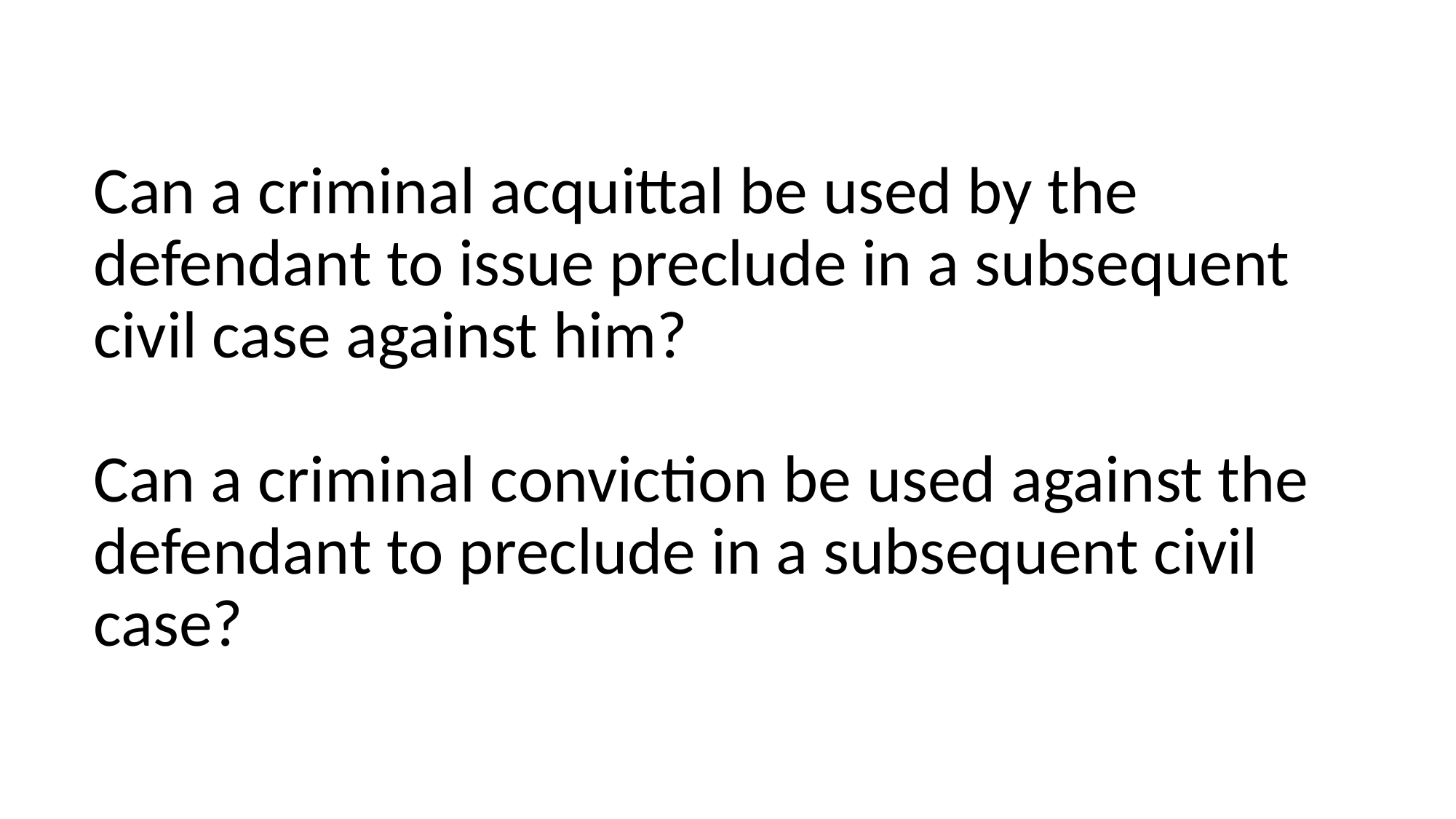

# Can a criminal acquittal be used by the defendant to issue preclude in a subsequent civil case against him? Can a criminal conviction be used against the defendant to preclude in a subsequent civil case?